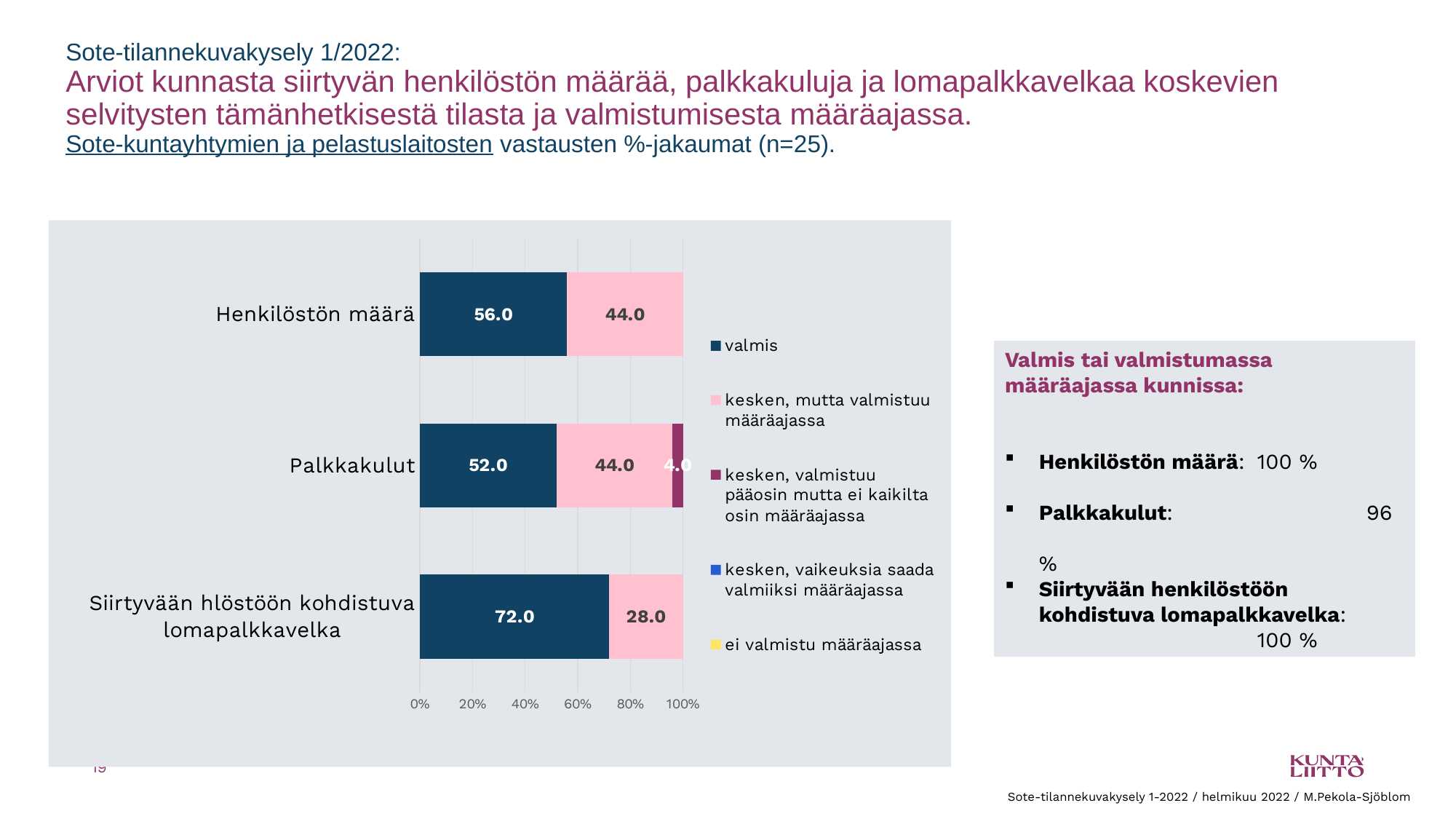

# Sote-tilannekuvakysely 1/2022: Arviot kunnasta siirtyvän henkilöstön määrää, palkkakuluja ja lomapalkkavelkaa koskevien selvitysten tämänhetkisestä tilasta ja valmistumisesta määräajassa. Sote-kuntayhtymien ja pelastuslaitosten vastausten %-jakaumat (n=25).

### Chart

| Category | valmis | kesken, mutta valmistuu määräajassa | kesken, valmistuu pääosin mutta ei kaikilta osin määräajassa | kesken, vaikeuksia saada valmiiksi määräajassa | ei valmistu määräajassa |
|---|---|---|---|---|---|
| Siirtyvään hlöstöön kohdistuva lomapalkkavelka | 72.0 | 28.0 | 0.0 | 0.0 | 0.0 |
| Palkkakulut | 52.0 | 44.0 | 4.0 | 0.0 | 0.0 |
| Henkilöstön määrä | 56.0 | 44.0 | 0.0 | 0.0 | 0.0 |
Valmis tai valmistumassa määräajassa kunnissa:

Henkilöstön määrä: 	100 %
Palkkakulut: 	 	96 %
Siirtyvään henkilöstöön kohdistuva lomapalkkavelka: 	 		100 %
19
Sote-tilannekuvakysely 1-2022 / helmikuu 2022 / M.Pekola-Sjöblom